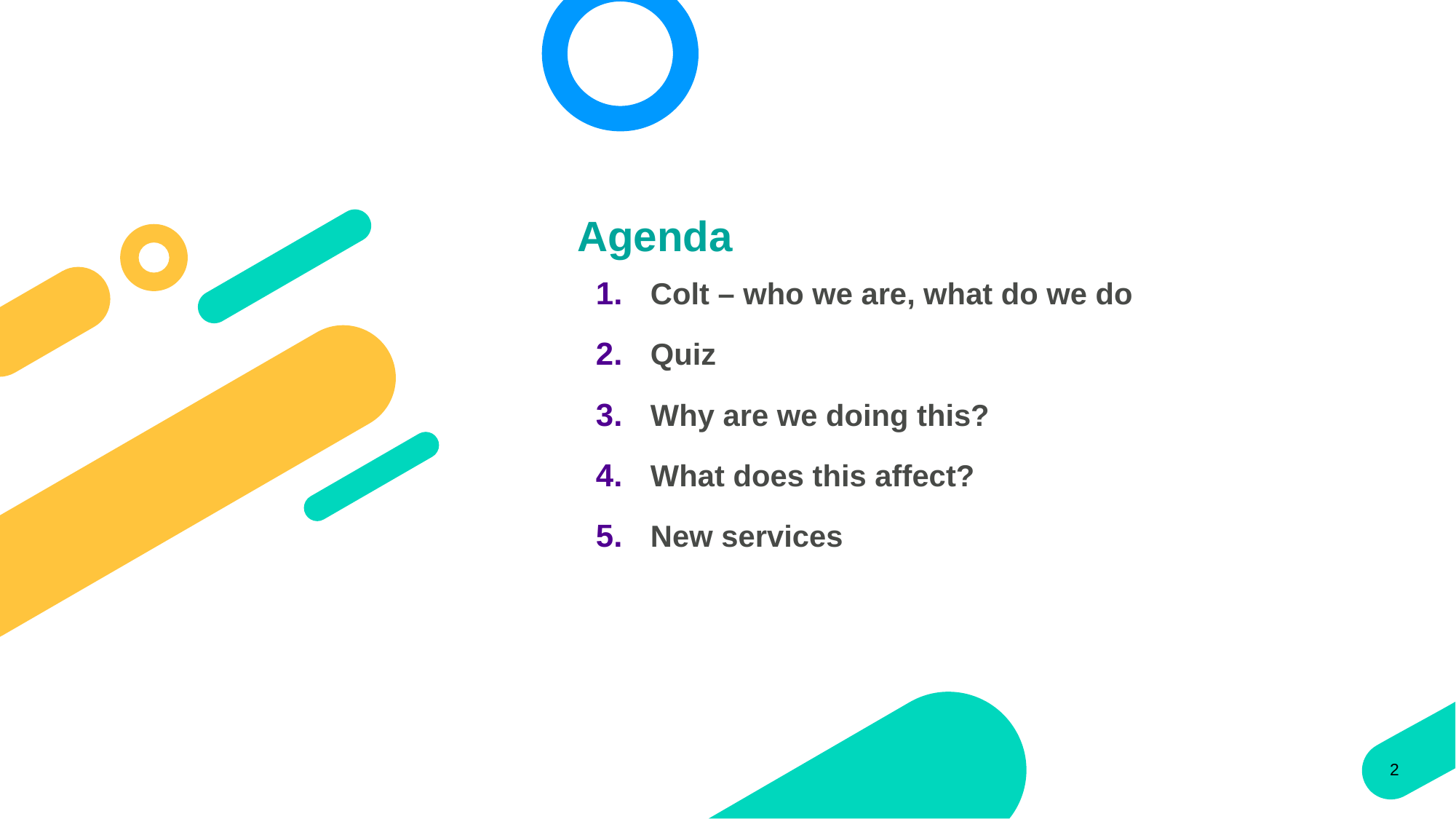

Colt – who we are, what do we do
Quiz
Why are we doing this?
What does this affect?
New services
2